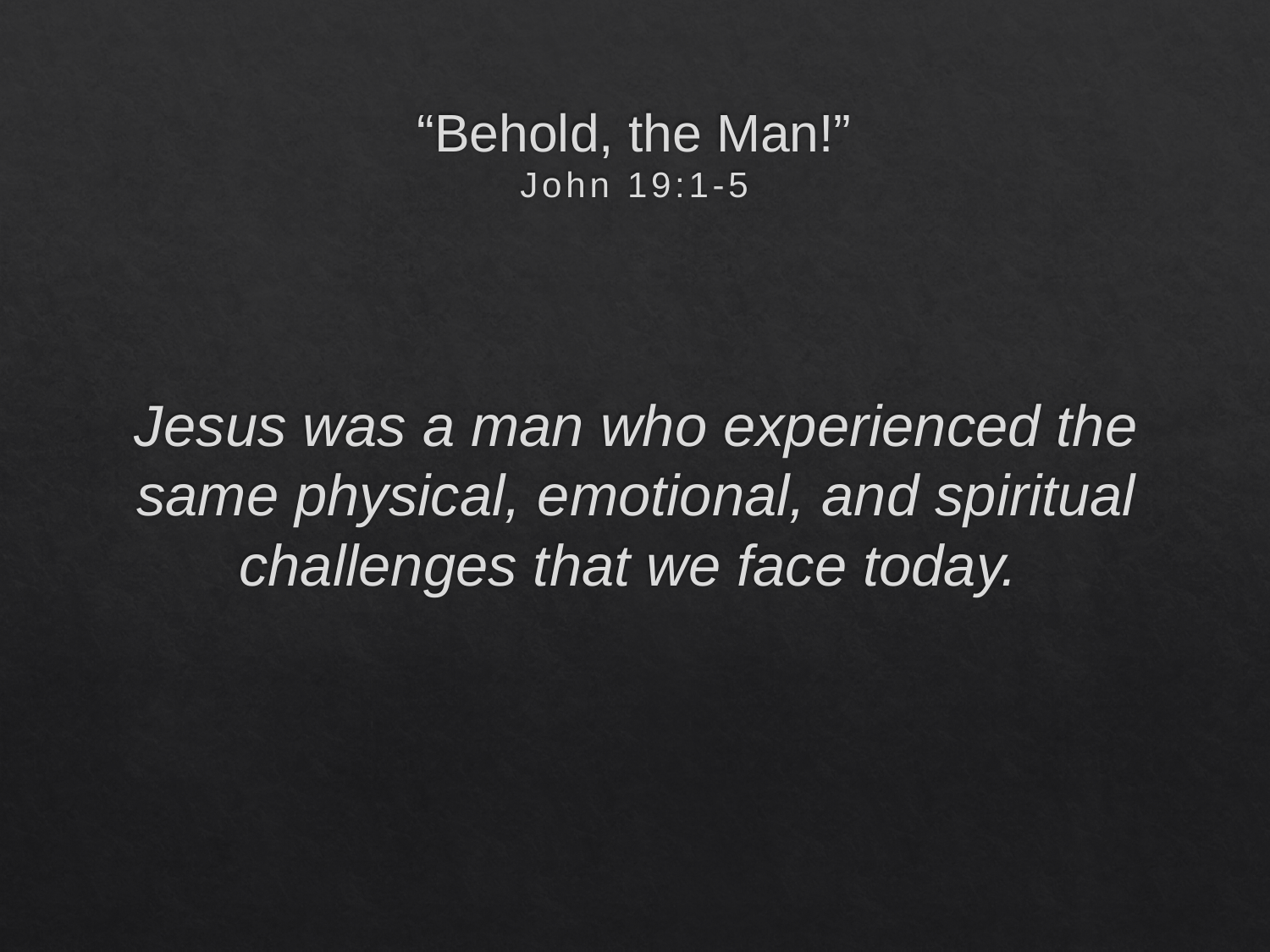

# “Behold, the Man!” John 19:1-5

Jesus was a man who experienced the same physical, emotional, and spiritual challenges that we face today.